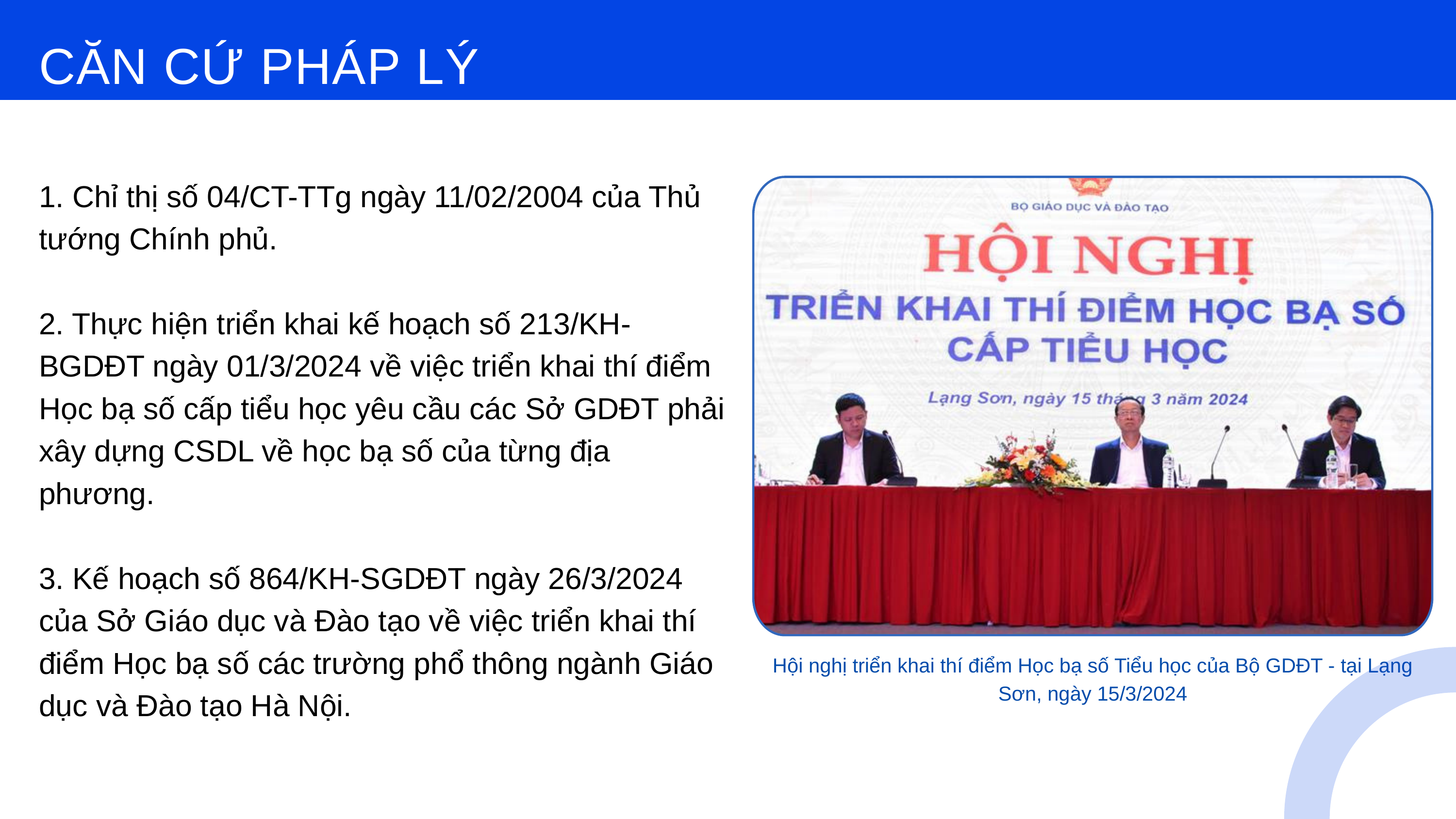

CĂN CỨ PHÁP LÝ
1. Chỉ thị số 04/CT-TTg ngày 11/02/2004 của Thủ tướng Chính phủ.

2. Thực hiện triển khai kế hoạch số 213/KH-BGDĐT ngày 01/3/2024 về việc triển khai thí điểm Học bạ số cấp tiểu học yêu cầu các Sở GDĐT phải xây dựng CSDL về học bạ số của từng địa phương.

3. Kế hoạch số 864/KH-SGDĐT ngày 26/3/2024 của Sở Giáo dục và Đào tạo về việc triển khai thí điểm Học bạ số các trường phổ thông ngành Giáo dục và Đào tạo Hà Nội.

Hội nghị triển khai thí điểm Học bạ số Tiểu học của Bộ GDĐT - tại Lạng Sơn, ngày 15/3/2024